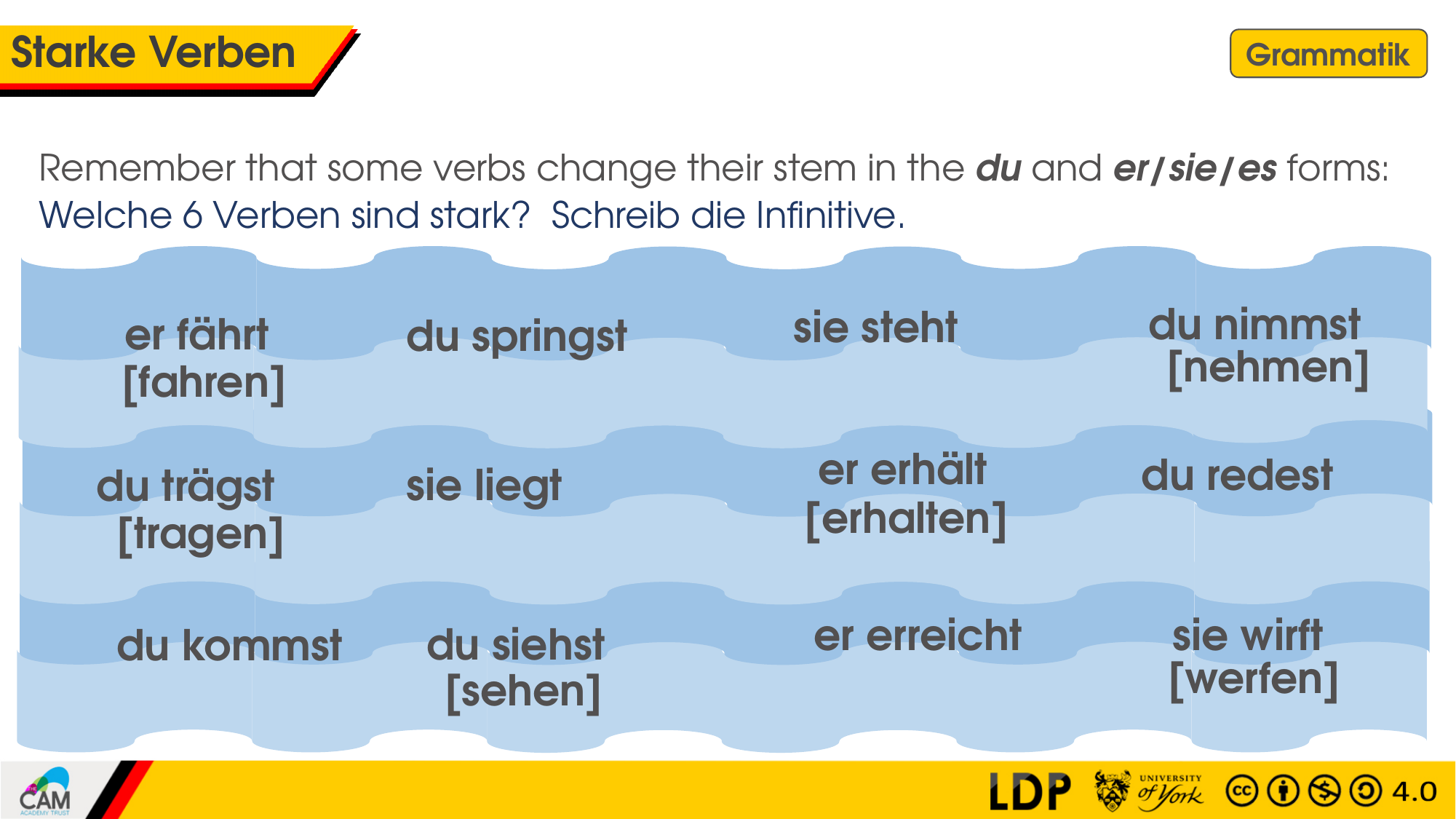

# Starke Verben
Grammatik
Remember that some verbs change their stem in the du and er/sie/es forms:

Welche 6 Verben sind stark?  Schreib die Infinitive.

du nimmst
sie steht
er fährt
du springst
[nehmen]
[fahren]

er erhält
du redest
sie liegt
du trägst
[erhalten]
[tragen]

sie wirft
er erreicht
du siehst
du kommst
[werfen]
[sehen]